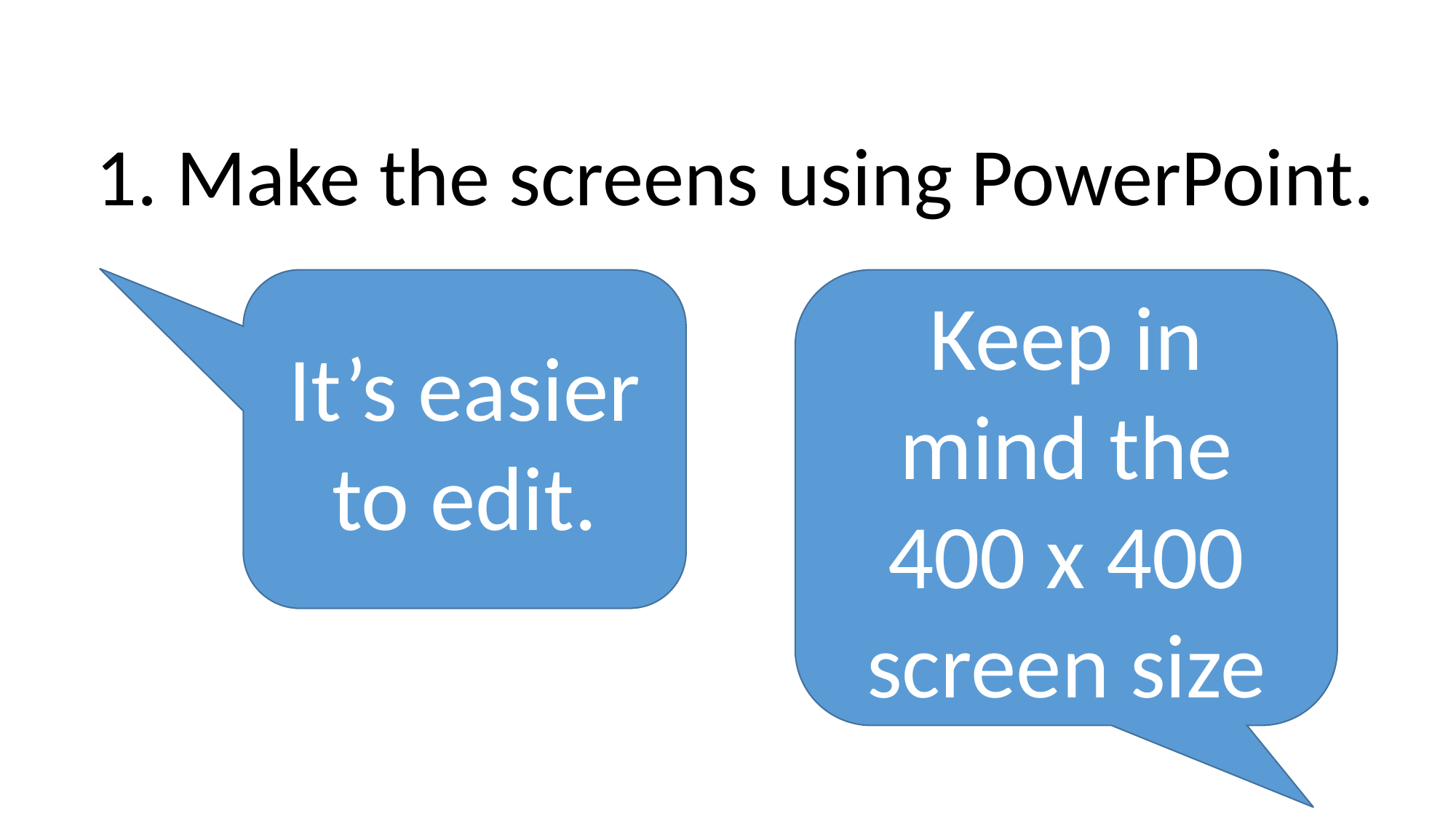

1. Make the screens using PowerPoint.
It’s easier to edit.
Keep in mind the 400 x 400 screen size